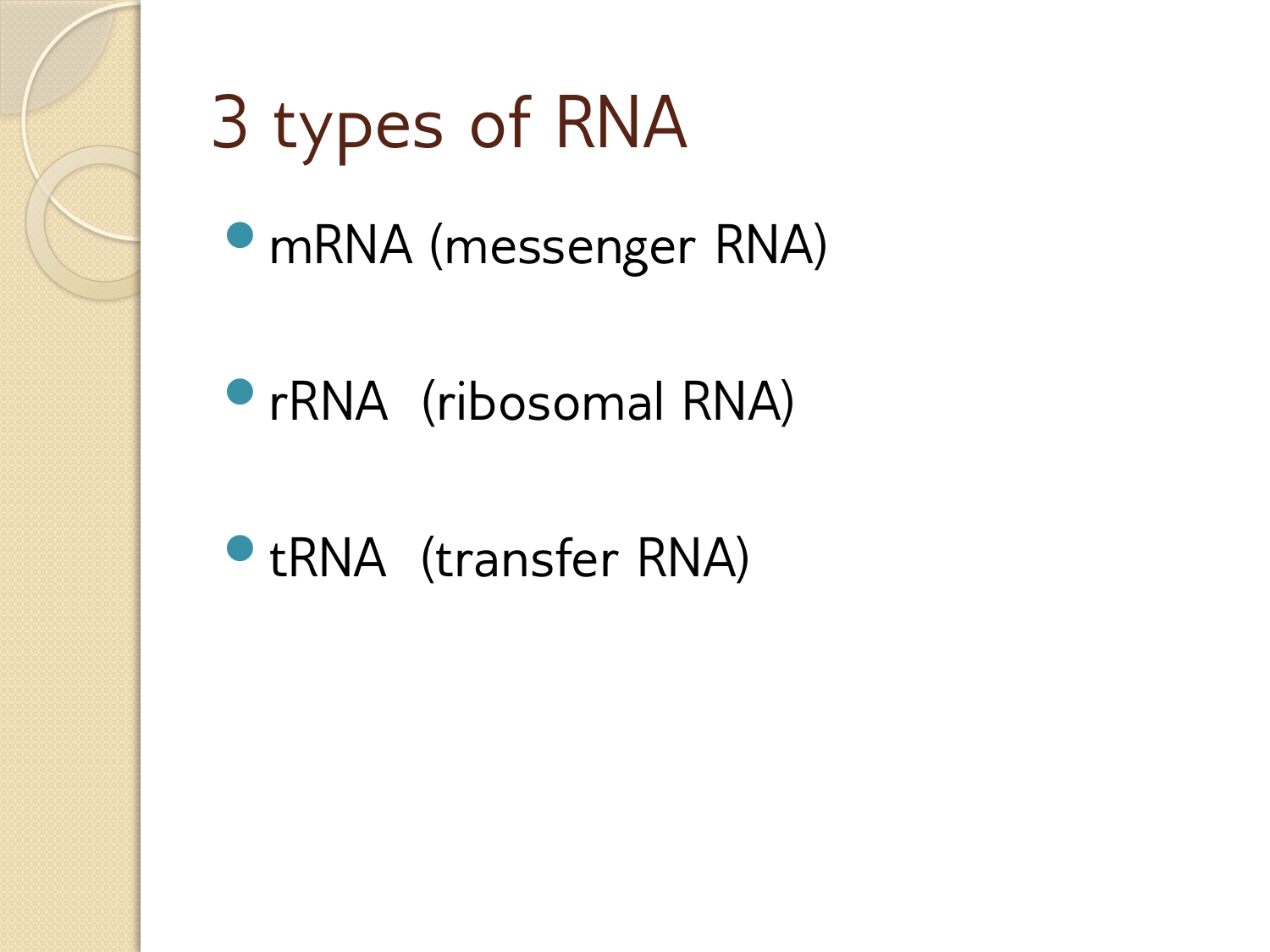

# 3 types of RNA
mRNA (messenger RNA)

rRNA  (ribosomal RNA)

tRNA  (transfer RNA)